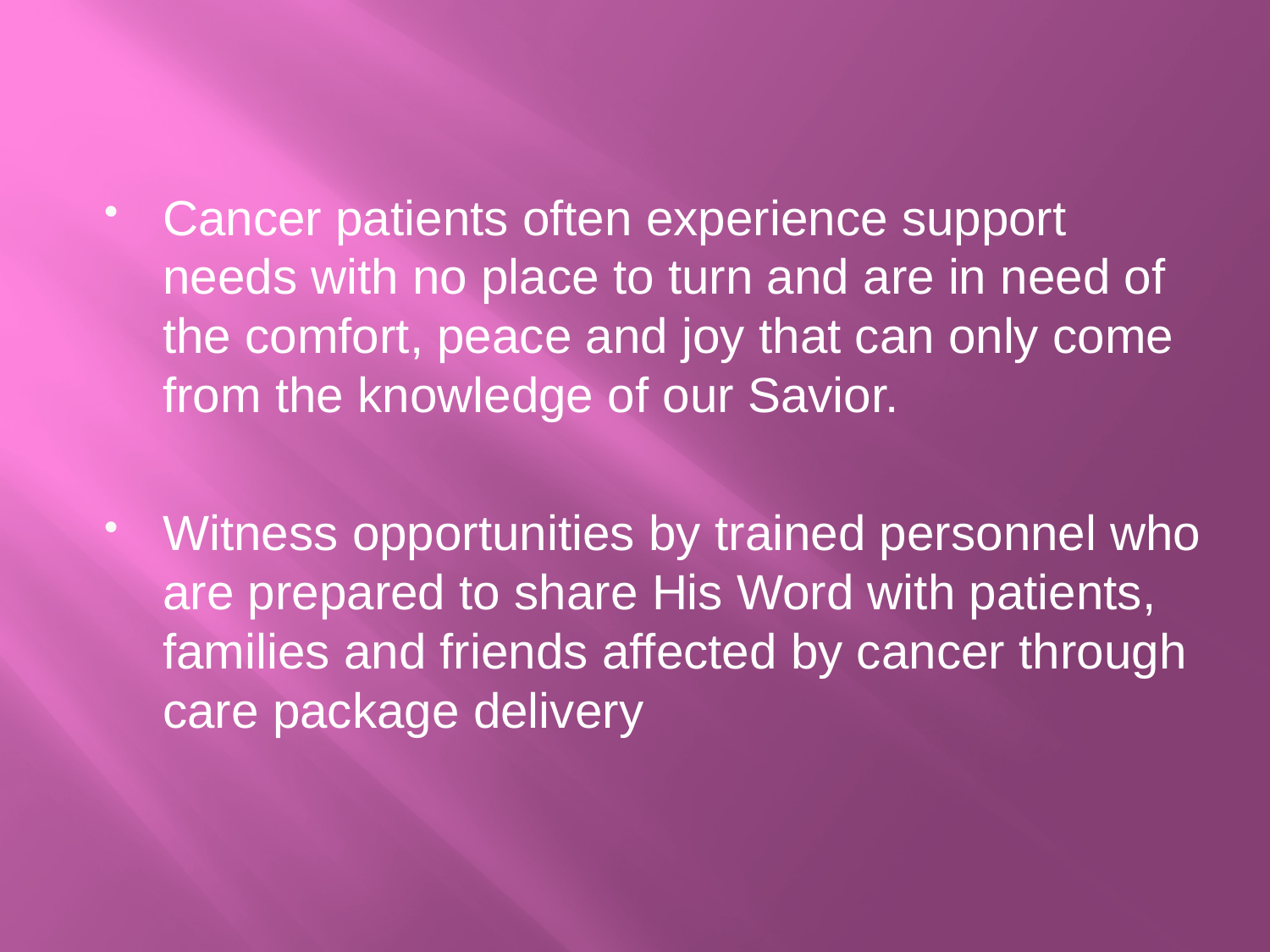

Cancer patients often experience support needs with no place to turn and are in need of the comfort, peace and joy that can only come from the knowledge of our Savior.

Witness opportunities by trained personnel who are prepared to share His Word with patients, families and friends affected by cancer through care package delivery